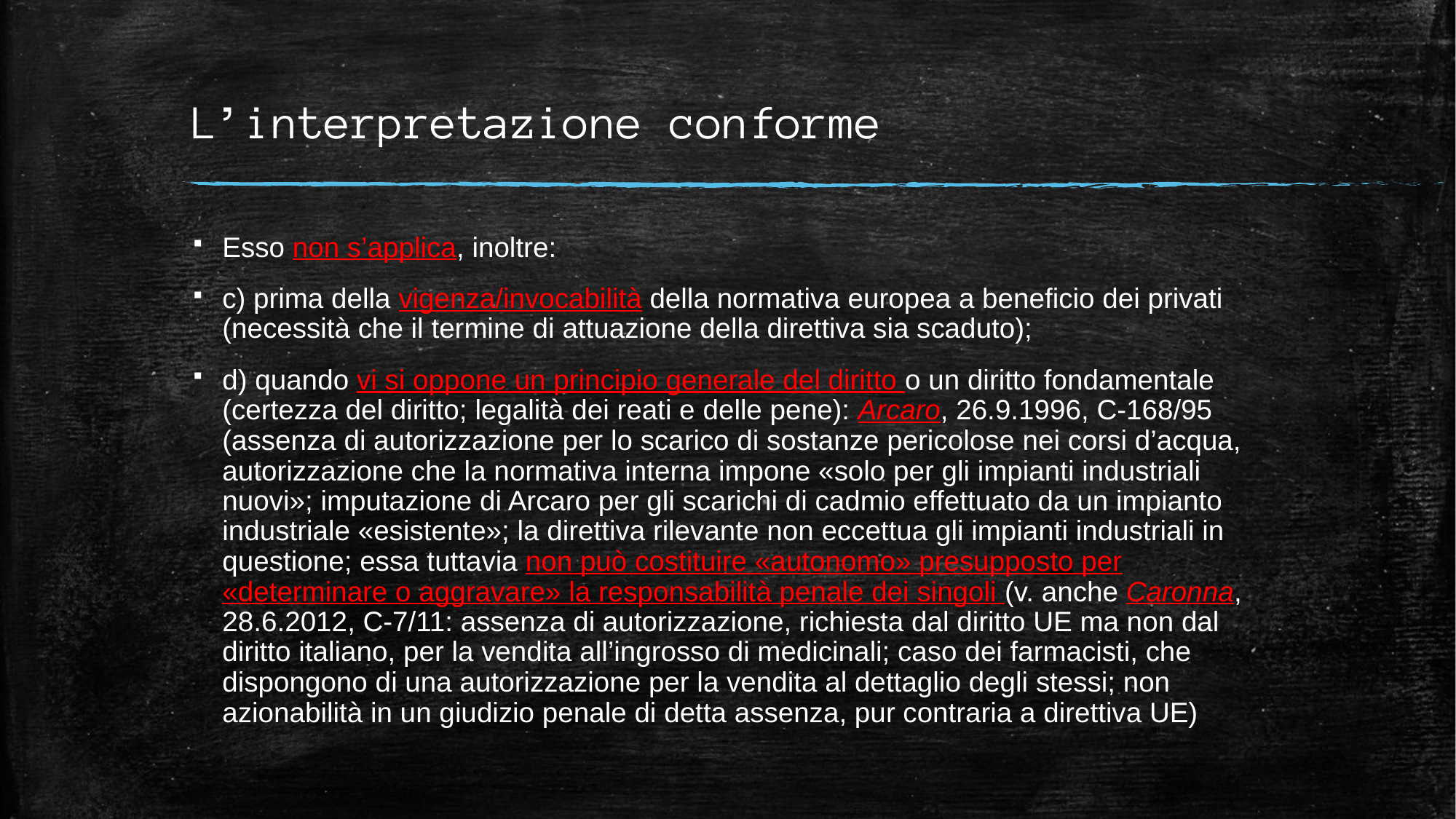

# L’interpretazione conforme
Esso non s’applica, inoltre:
c) prima della vigenza/invocabilità della normativa europea a beneficio dei privati (necessità che il termine di attuazione della direttiva sia scaduto);
d) quando vi si oppone un principio generale del diritto o un diritto fondamentale (certezza del diritto; legalità dei reati e delle pene): Arcaro, 26.9.1996, C-168/95 (assenza di autorizzazione per lo scarico di sostanze pericolose nei corsi d’acqua, autorizzazione che la normativa interna impone «solo per gli impianti industriali nuovi»; imputazione di Arcaro per gli scarichi di cadmio effettuato da un impianto industriale «esistente»; la direttiva rilevante non eccettua gli impianti industriali in questione; essa tuttavia non può costituire «autonomo» presupposto per «determinare o aggravare» la responsabilità penale dei singoli (v. anche Caronna, 28.6.2012, C-7/11: assenza di autorizzazione, richiesta dal diritto UE ma non dal diritto italiano, per la vendita all’ingrosso di medicinali; caso dei farmacisti, che dispongono di una autorizzazione per la vendita al dettaglio degli stessi; non azionabilità in un giudizio penale di detta assenza, pur contraria a direttiva UE)